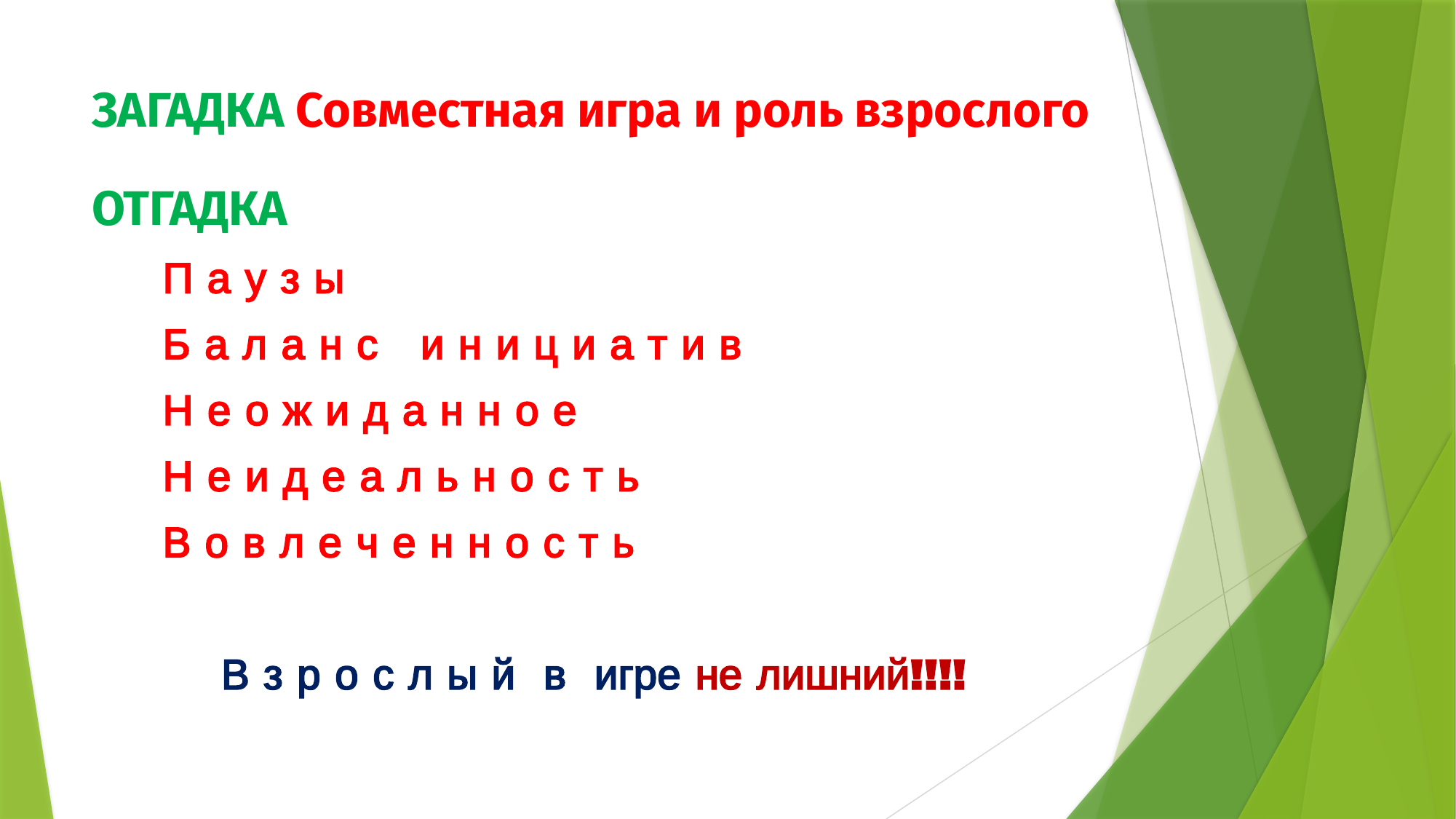

# ЗАГАДКА Совместная игра и роль взрослого
ОТГАДКА
     П а у з ы
     Б а л а н с   и н и ц и а т и в
     Н е о ж и д а н н о е
     Н е и д е а л ь н о с т ь
     В о в л е ч е н н о с т ь

В з р о с л ы й  в  игре не лишний!!!!